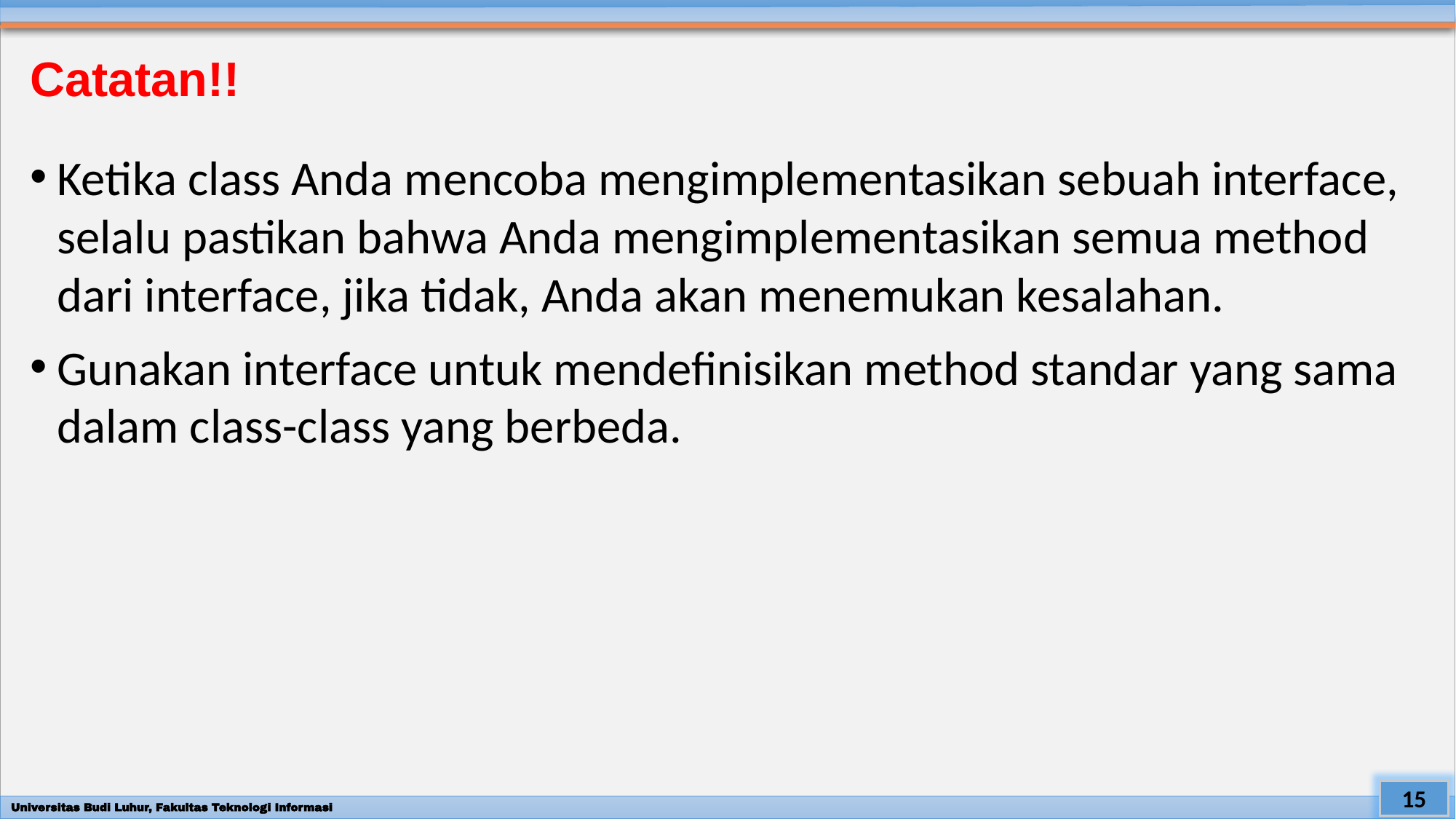

# Catatan!!
Ketika class Anda mencoba mengimplementasikan sebuah interface, selalu pastikan bahwa Anda mengimplementasikan semua method dari interface, jika tidak, Anda akan menemukan kesalahan.
Gunakan interface untuk mendefinisikan method standar yang sama dalam class-class yang berbeda.